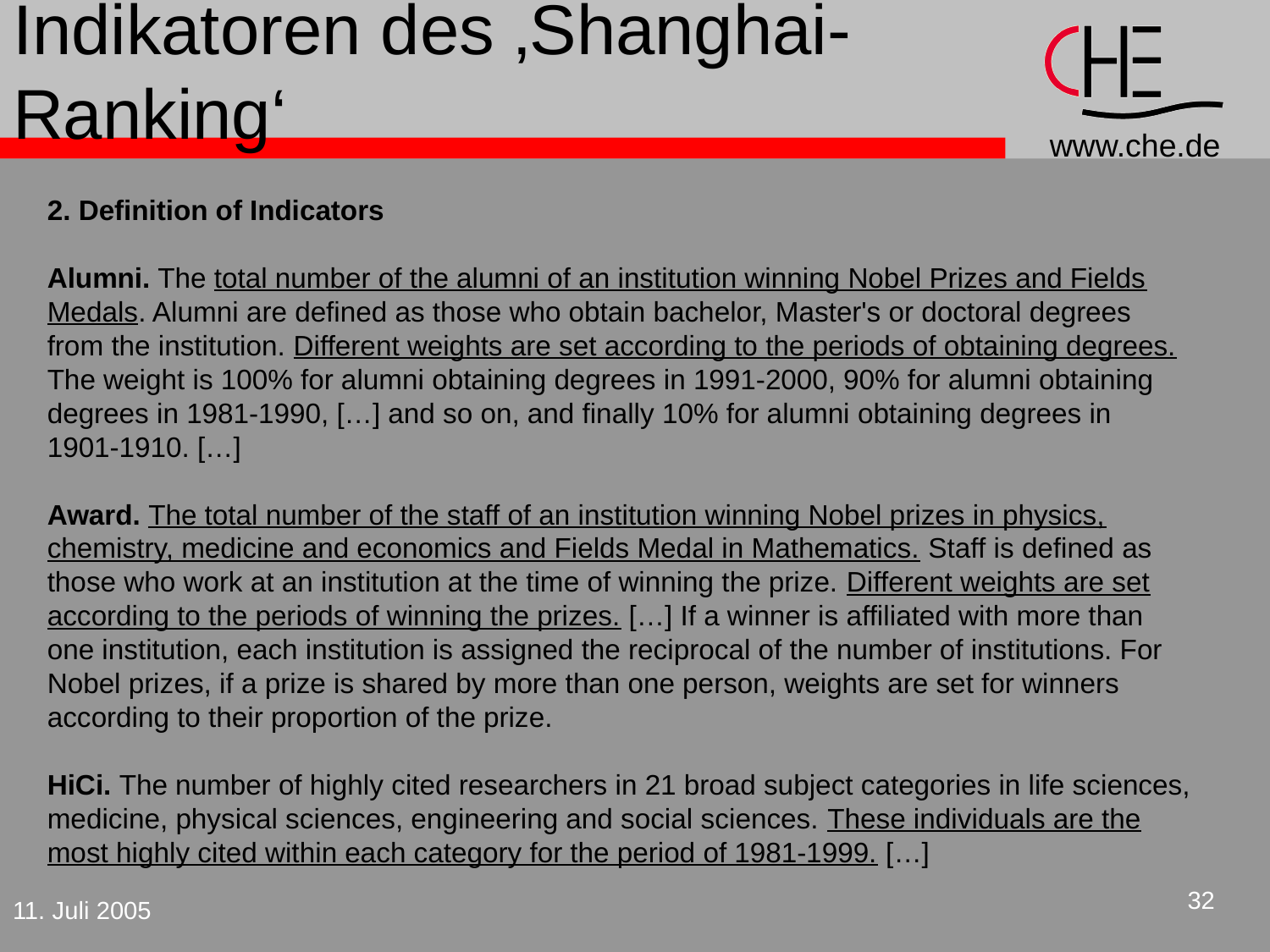

# Indikatoren des ‚Shanghai-Ranking‘
2. Definition of Indicators
Alumni. The total number of the alumni of an institution winning Nobel Prizes and Fields Medals. Alumni are defined as those who obtain bachelor, Master's or doctoral degrees from the institution. Different weights are set according to the periods of obtaining degrees. The weight is 100% for alumni obtaining degrees in 1991-2000, 90% for alumni obtaining degrees in 1981-1990, […] and so on, and finally 10% for alumni obtaining degrees in 1901-1910. […]
Award. The total number of the staff of an institution winning Nobel prizes in physics, chemistry, medicine and economics and Fields Medal in Mathematics. Staff is defined as those who work at an institution at the time of winning the prize. Different weights are set according to the periods of winning the prizes. […] If a winner is affiliated with more than one institution, each institution is assigned the reciprocal of the number of institutions. For Nobel prizes, if a prize is shared by more than one person, weights are set for winners according to their proportion of the prize.
HiCi. The number of highly cited researchers in 21 broad subject categories in life sciences, medicine, physical sciences, engineering and social sciences. These individuals are the most highly cited within each category for the period of 1981-1999. […]
32
11. Juli 2005